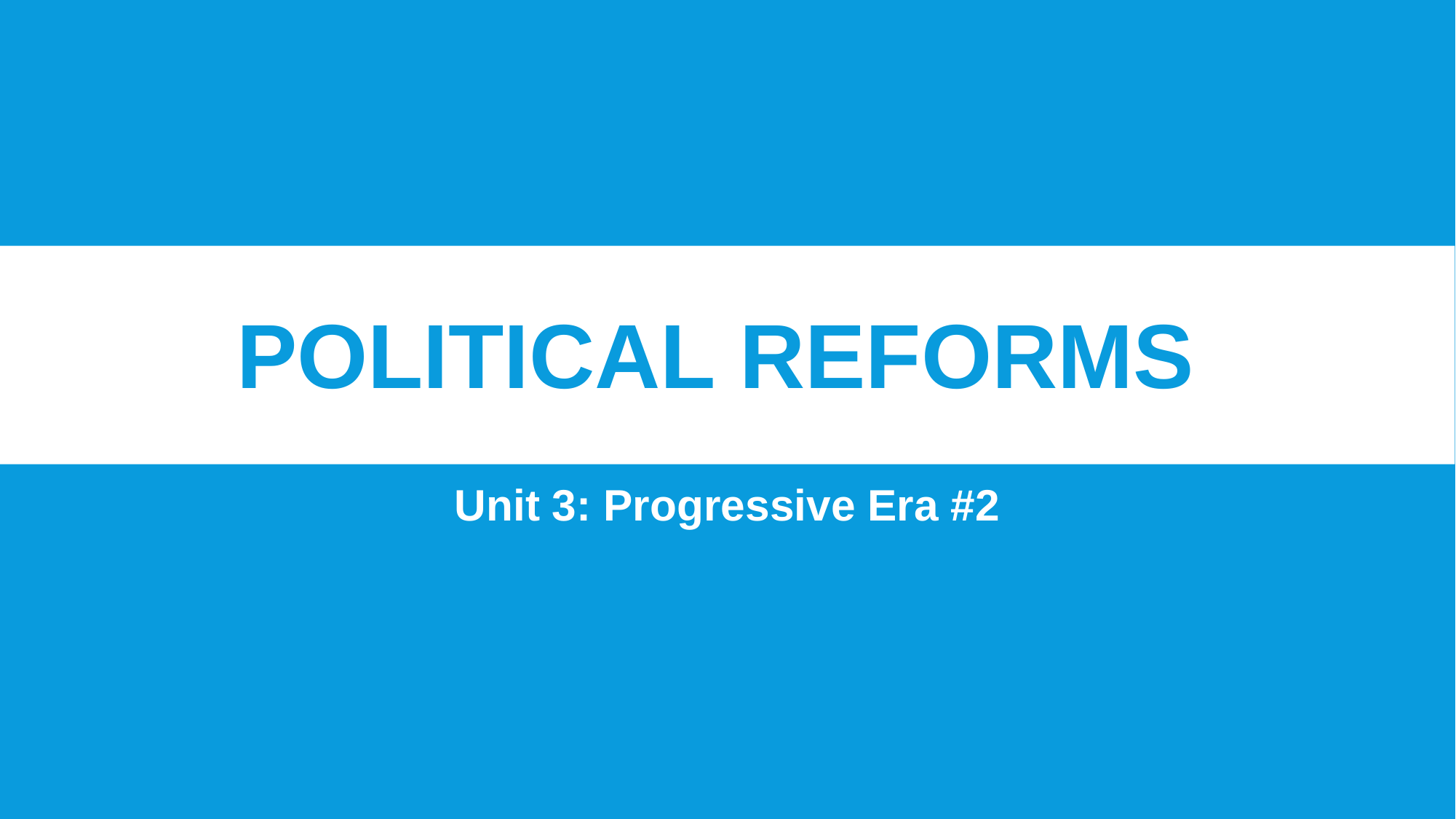

# POLITICAL REFORMS
Unit 3: Progressive Era #2